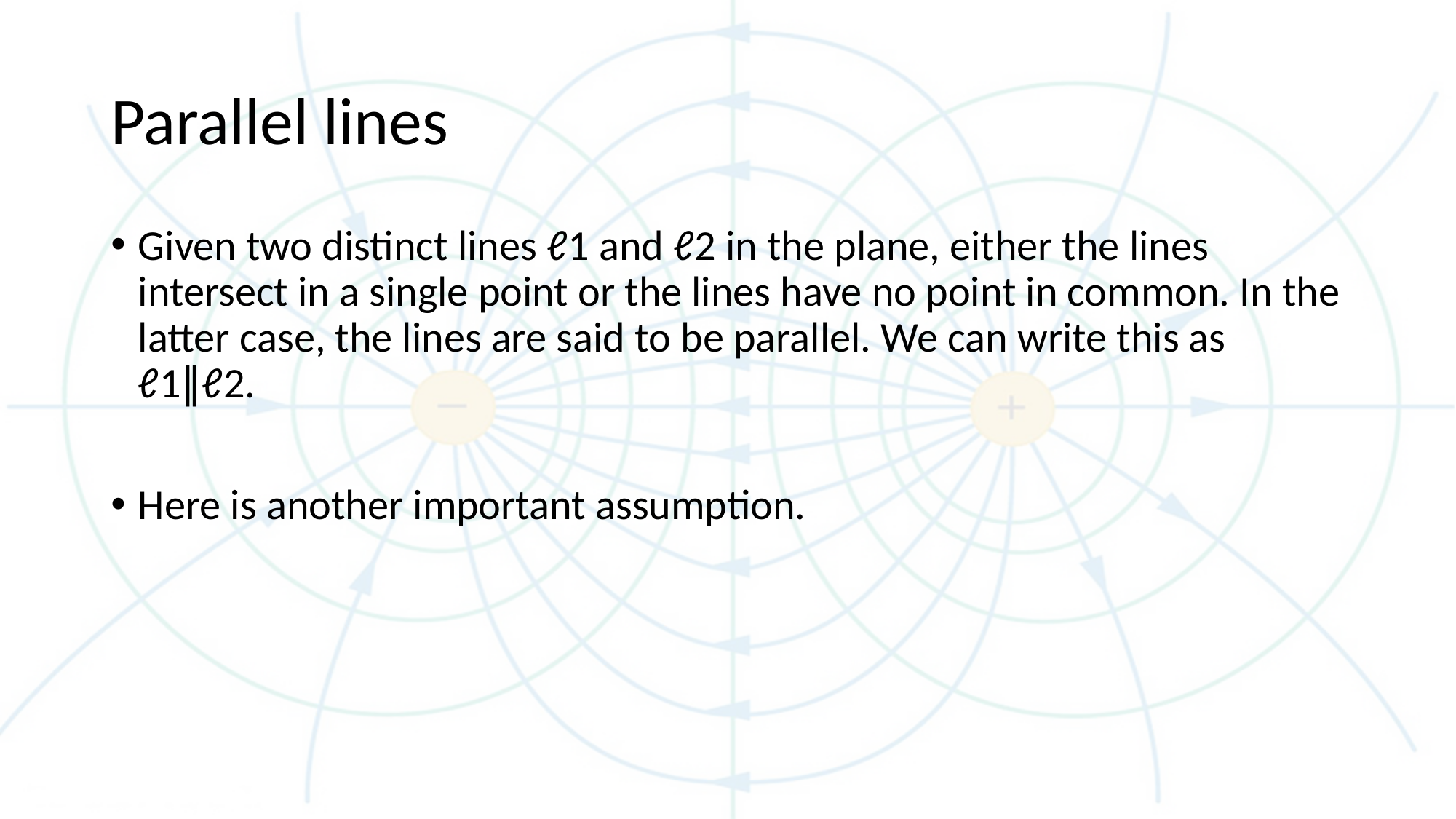

# Parallel lines
Given two distinct lines ℓ1 and ℓ2 in the plane, either the lines intersect in a single point or the lines have no point in common. In the latter case, the lines are said to be parallel. We can write this as ℓ1∥ℓ2.

Here is another important assumption.